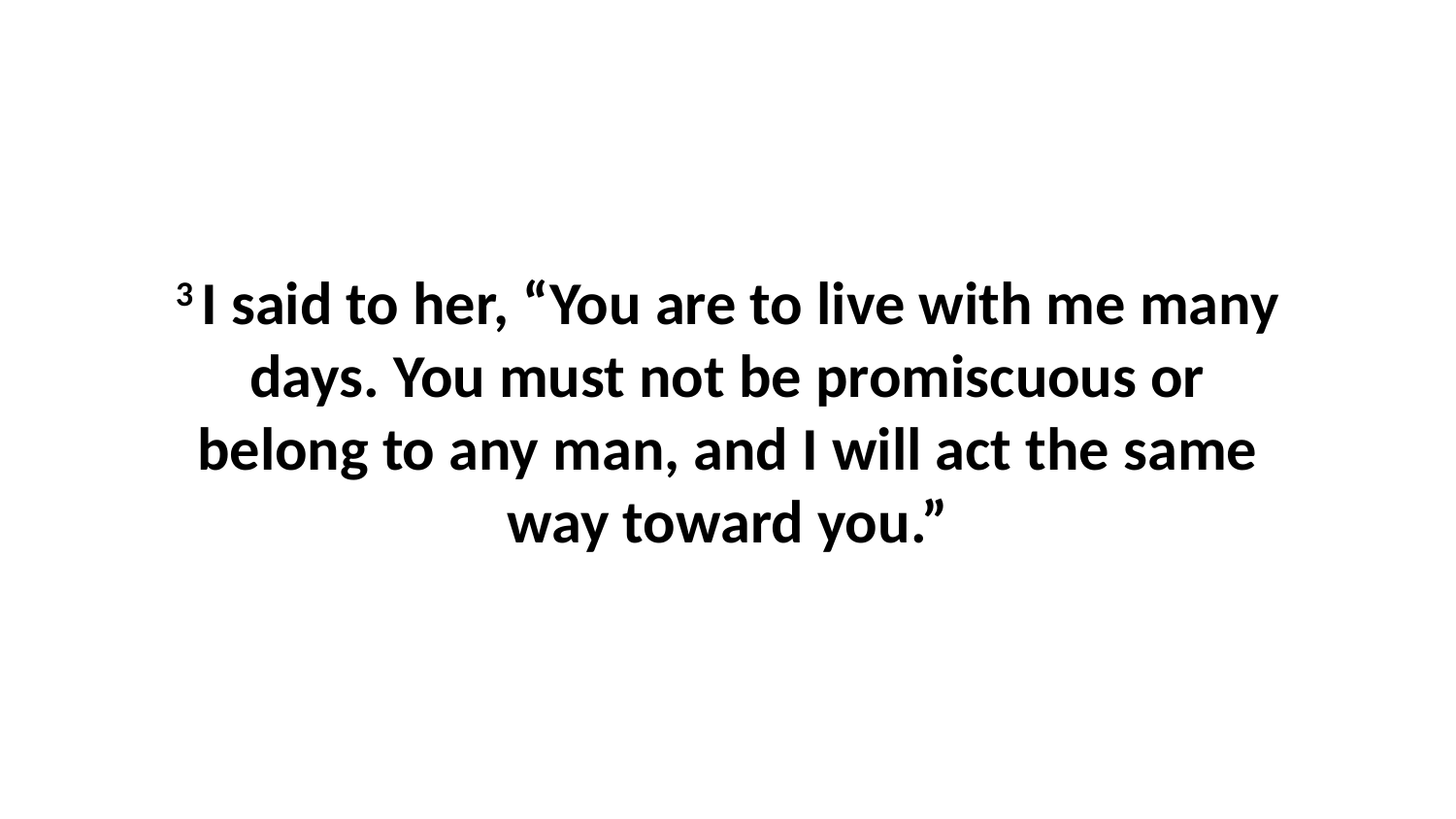

3 I said to her, “You are to live with me many days. You must not be promiscuous or belong to any man, and I will act the same way toward you.”